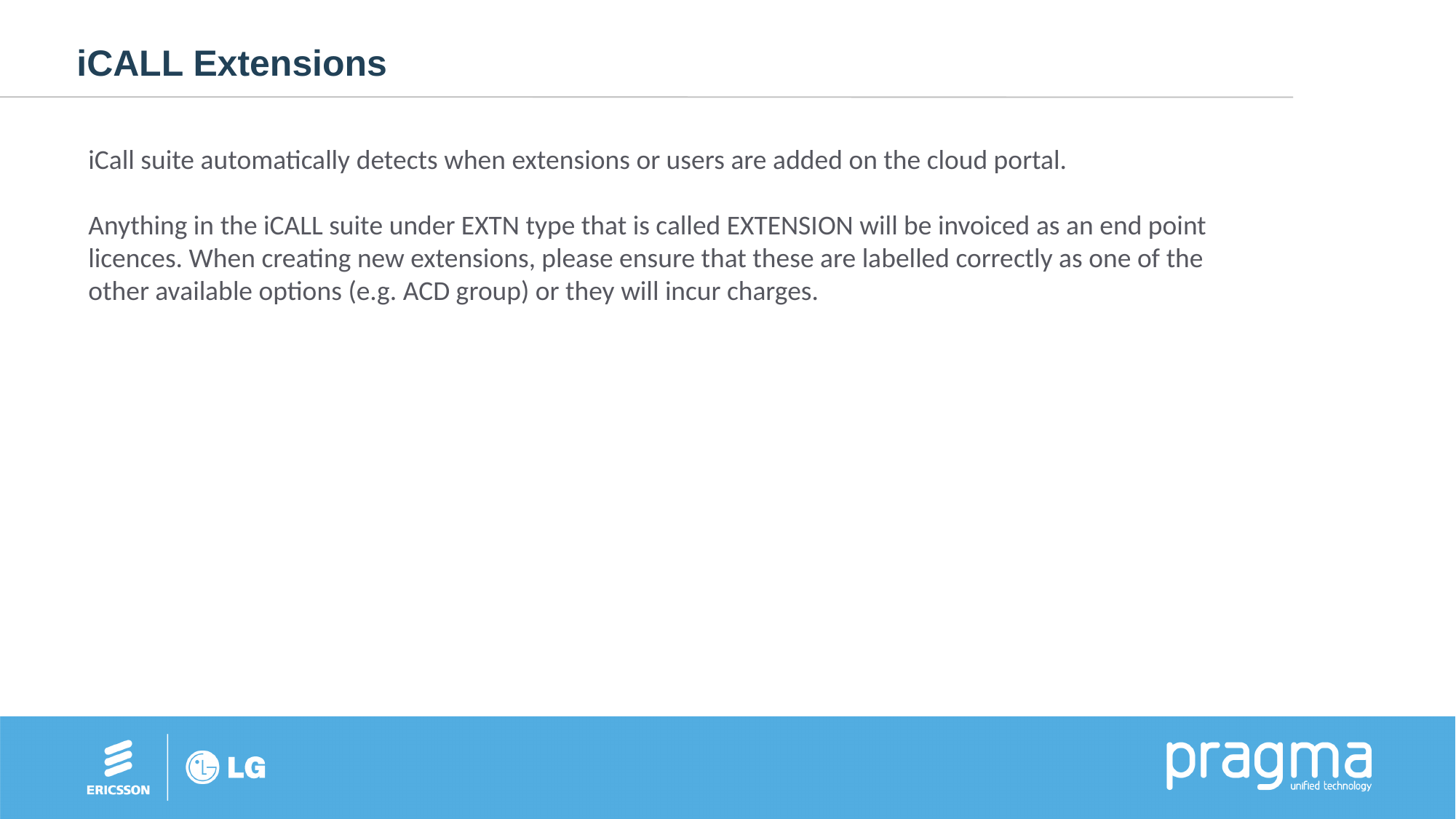

# iCALL Extensions
iCall suite automatically detects when extensions or users are added on the cloud portal.

Anything in the iCALL suite under EXTN type that is called EXTENSION will be invoiced as an end point licences. When creating new extensions, please ensure that these are labelled correctly as one of the other available options (e.g. ACD group) or they will incur charges.